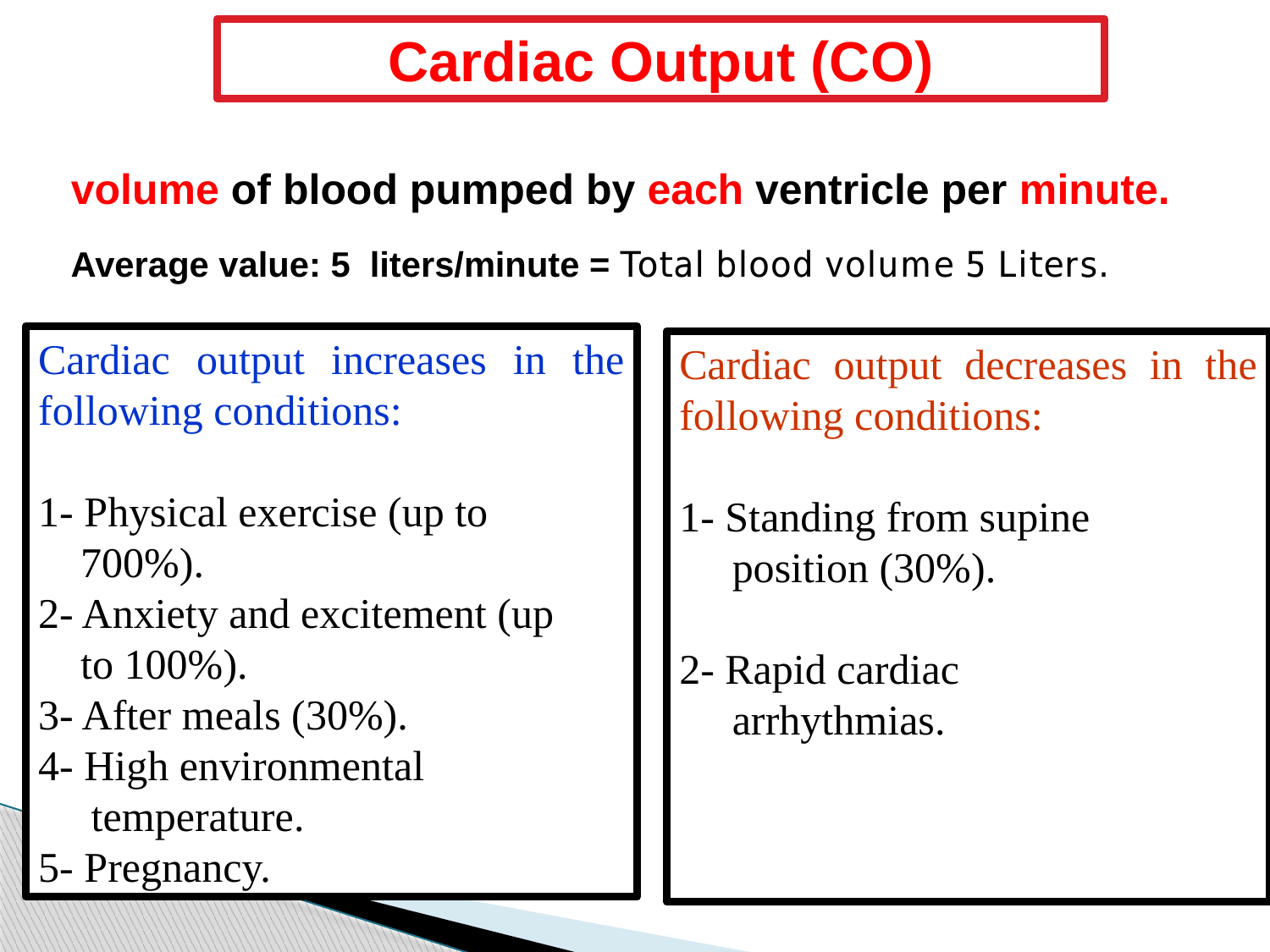

Cardiac Output (CO)
  volume of blood pumped by each ventricle per minute.
      Average value: 5  liters/minute = Total blood volume 5 Liters.
Cardiac output increases in the following conditions:

1- Physical exercise (up to
    700%).
2- Anxiety and excitement (up
    to 100%).
3- After meals (30%).
4- High environmental
     temperature.
5- Pregnancy.
Cardiac output decreases in the following conditions:

1- Standing from supine
     position (30%).

2- Rapid cardiac
     arrhythmias.